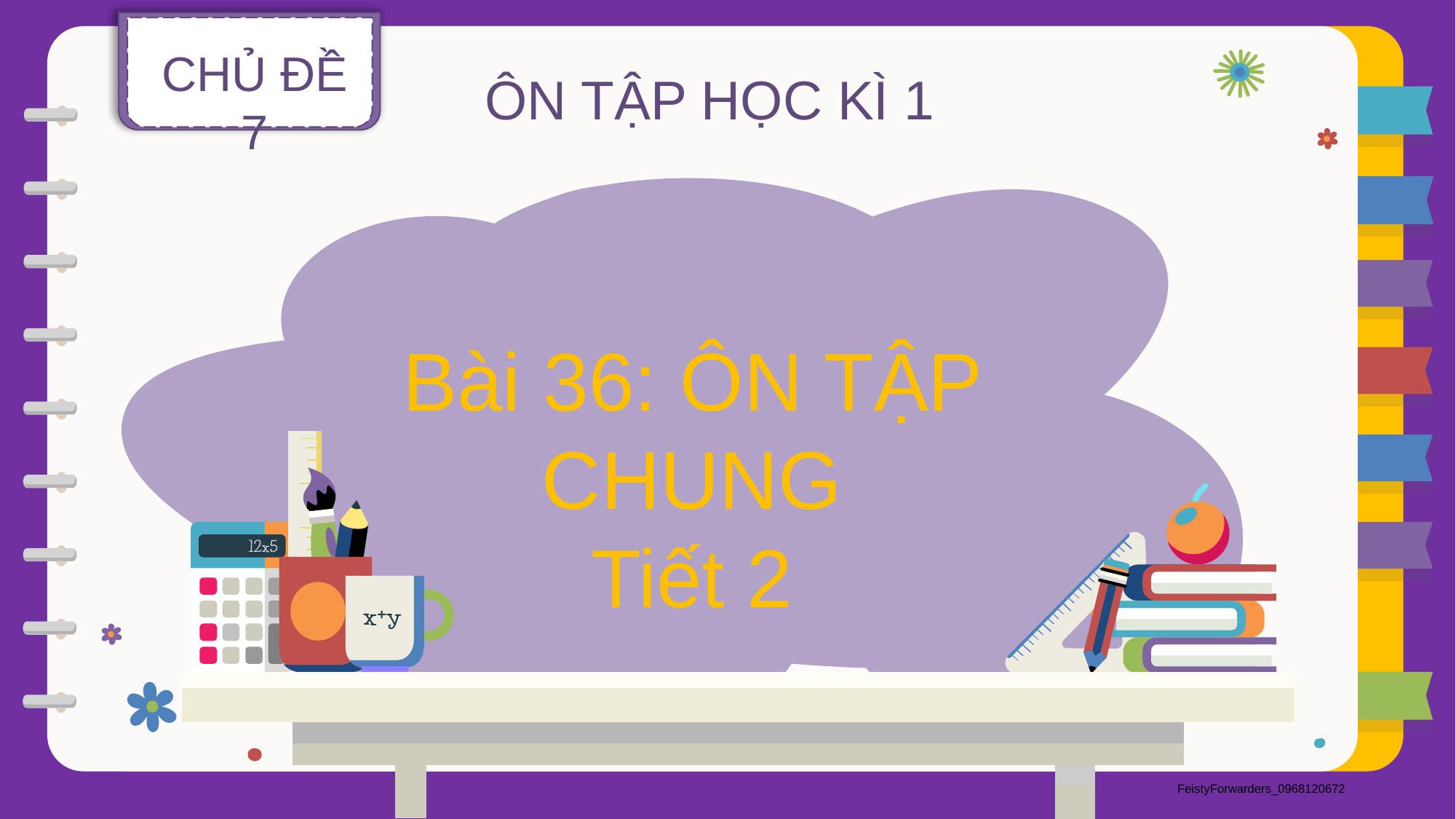

CHỦ ĐỀ 7
ÔN TẬP HỌC KÌ 1
Bài 36: ÔN TẬP CHUNG
Tiết 2